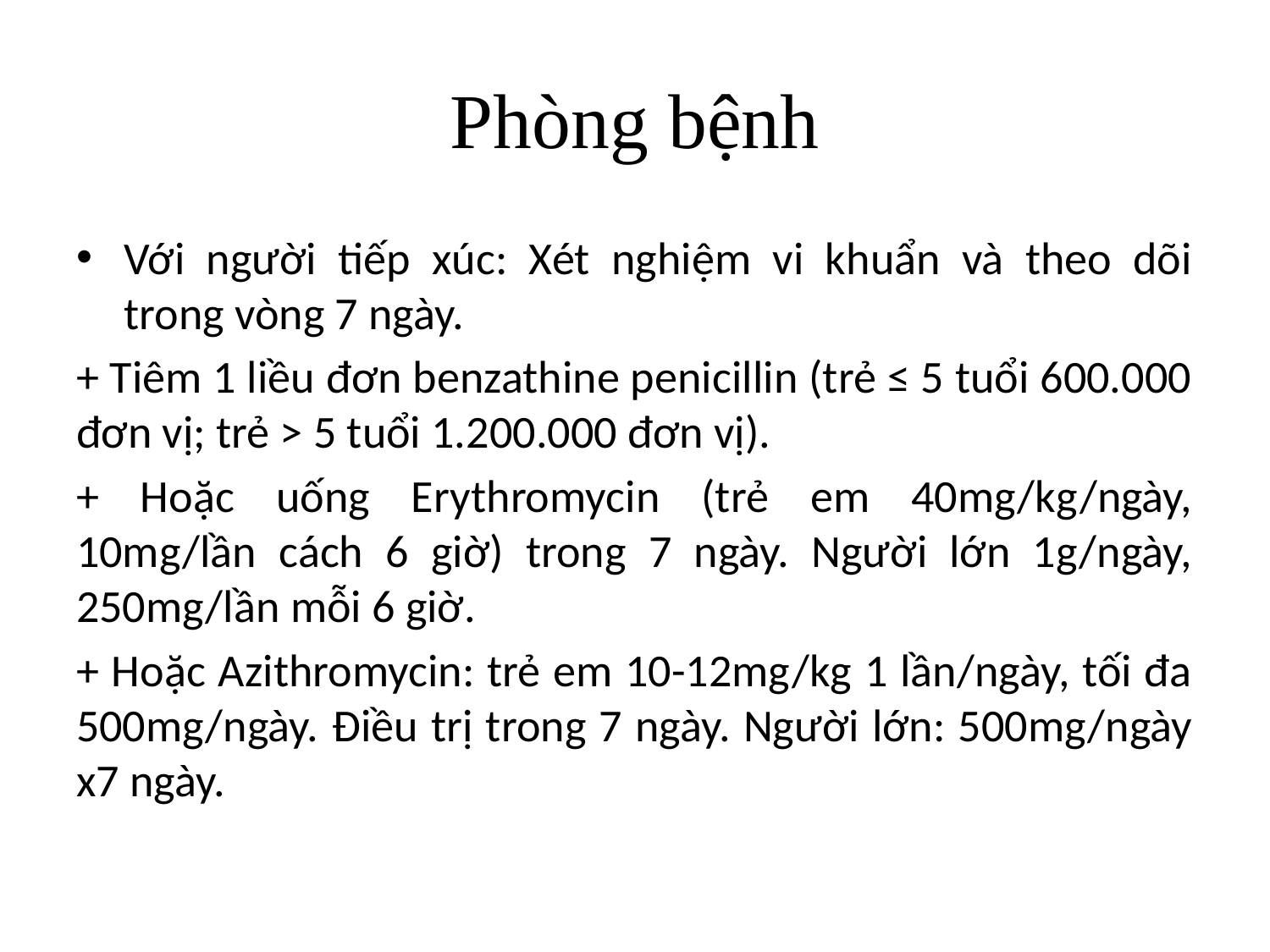

# Phòng bệnh
Với người tiếp xúc: Xét nghiệm vi khuẩn và theo dõi trong vòng 7 ngày.
+ Tiêm 1 liều đơn benzathine penicillin (trẻ ≤ 5 tuổi 600.000 đơn vị; trẻ > 5 tuổi 1.200.000 đơn vị).
+ Hoặc uống Erythromycin (trẻ em 40mg/kg/ngày, 10mg/lần cách 6 giờ) trong 7 ngày. Người lớn 1g/ngày, 250mg/lần mỗi 6 giờ.
+ Hoặc Azithromycin: trẻ em 10-12mg/kg 1 lần/ngày, tối đa 500mg/ngày. Điều trị trong 7 ngày. Người lớn: 500mg/ngày x7 ngày.